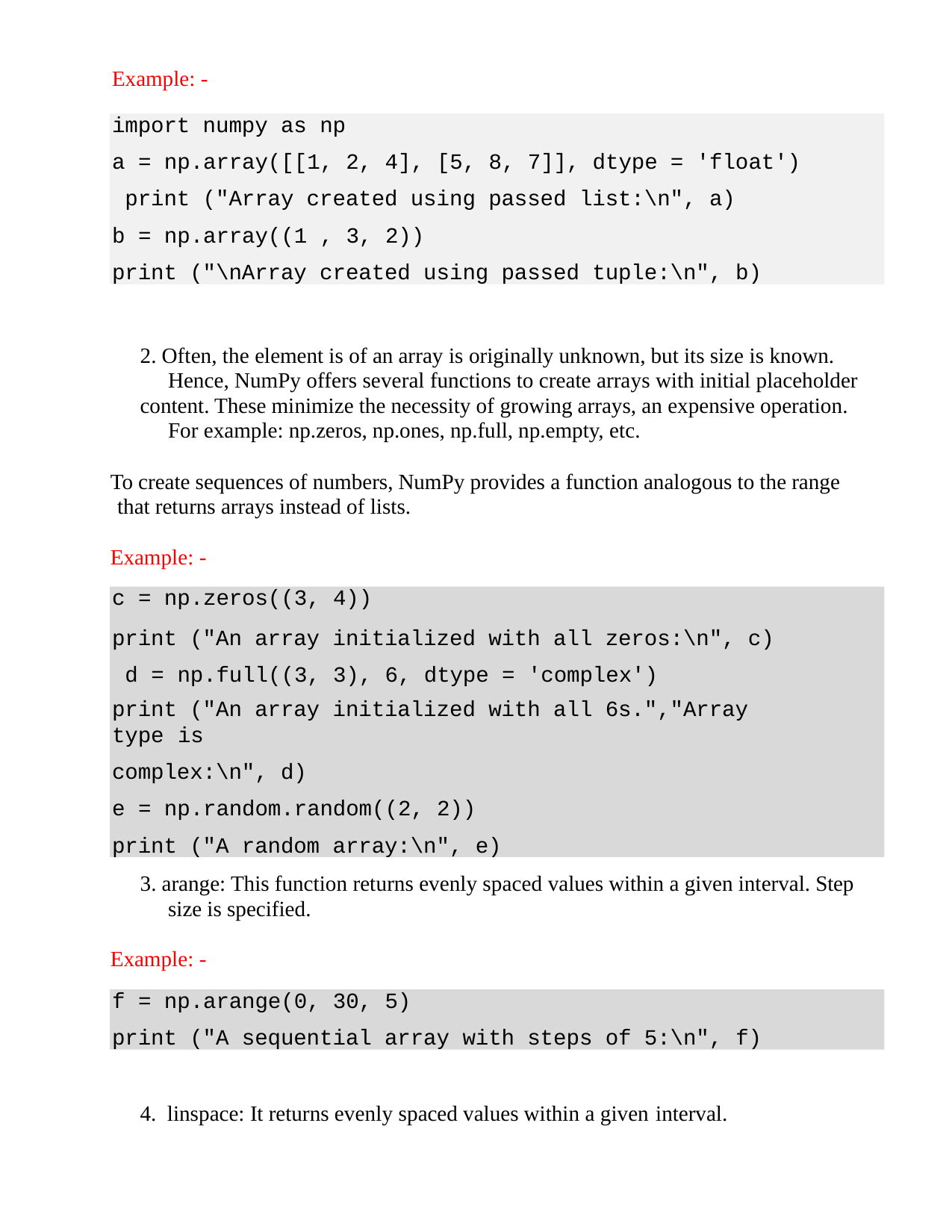

Example: -
import numpy as np
a = np.array([[1, 2, 4], [5, 8, 7]], dtype = 'float')  print ("Array created using passed list:\n", a)
b = np.array((1 , 3, 2))
print ("\nArray created using passed tuple:\n", b)
2. Often, the element is of an array is originally unknown, but its size is known.  Hence, NumPy offers several functions to create arrays with initial placeholder
content. These minimize the necessity of growing arrays, an expensive operation.  For example: np.zeros, np.ones, np.full, np.empty, etc.

To create sequences of numbers, NumPy provides a function analogous to the range  that returns arrays instead of lists.

Example: -
c = np.zeros((3, 4))
print ("An array initialized with all zeros:\n", c)  d = np.full((3, 3), 6, dtype = 'complex')
print ("An array initialized with all 6s.","Array type is
complex:\n", d)
e = np.random.random((2, 2))  print ("A random array:\n", e)
3. arange: This function returns evenly spaced values within a given interval. Step  size is specified.

Example: -
f = np.arange(0, 30, 5)
print ("A sequential array with steps of 5:\n", f)
4.  linspace: It returns evenly spaced values within a given interval.